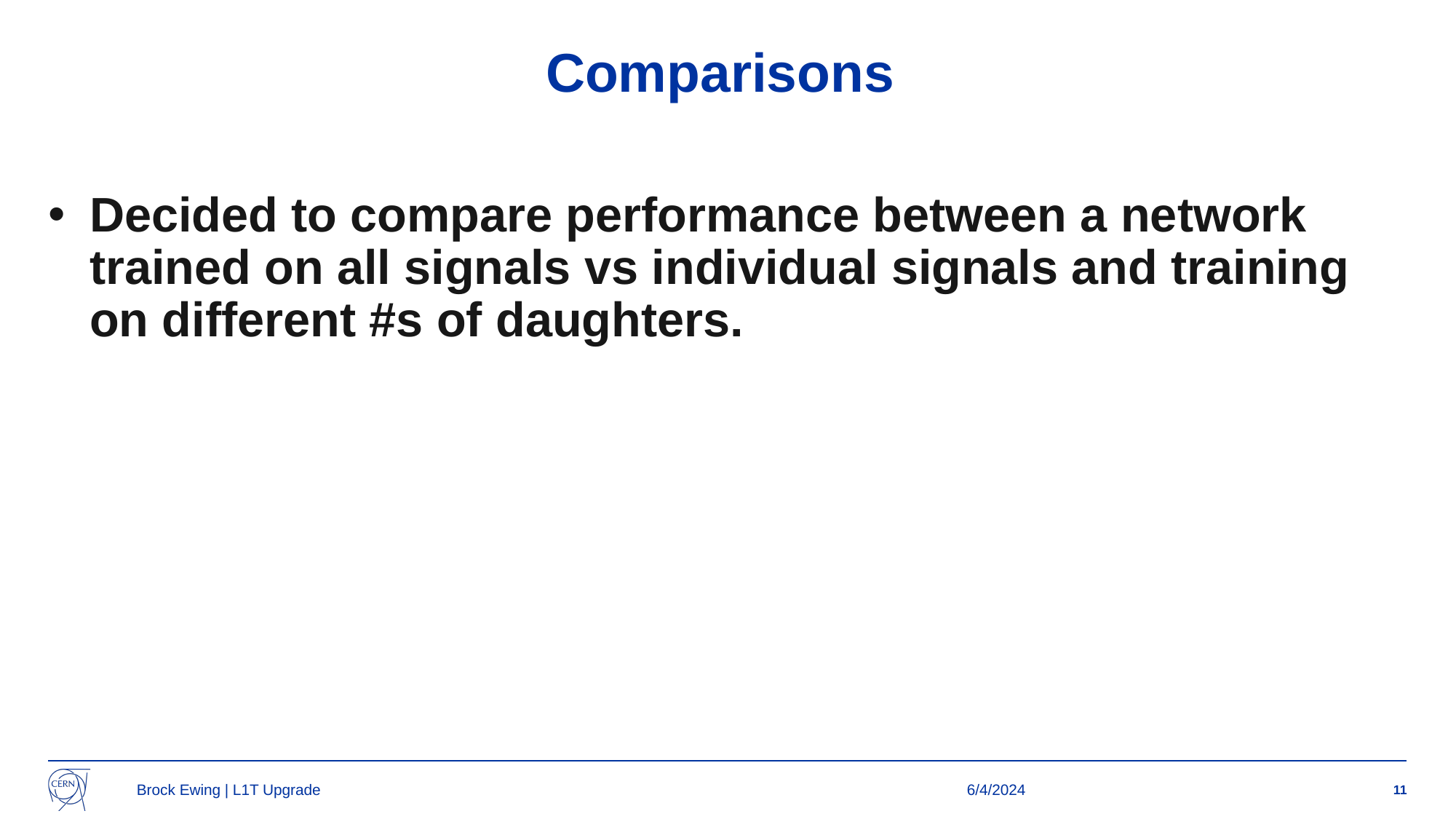

# Comparisons
Decided to compare performance between a network trained on all signals vs individual signals and training on different #s of daughters.
Brock Ewing | L1T Upgrade
6/4/2024
11